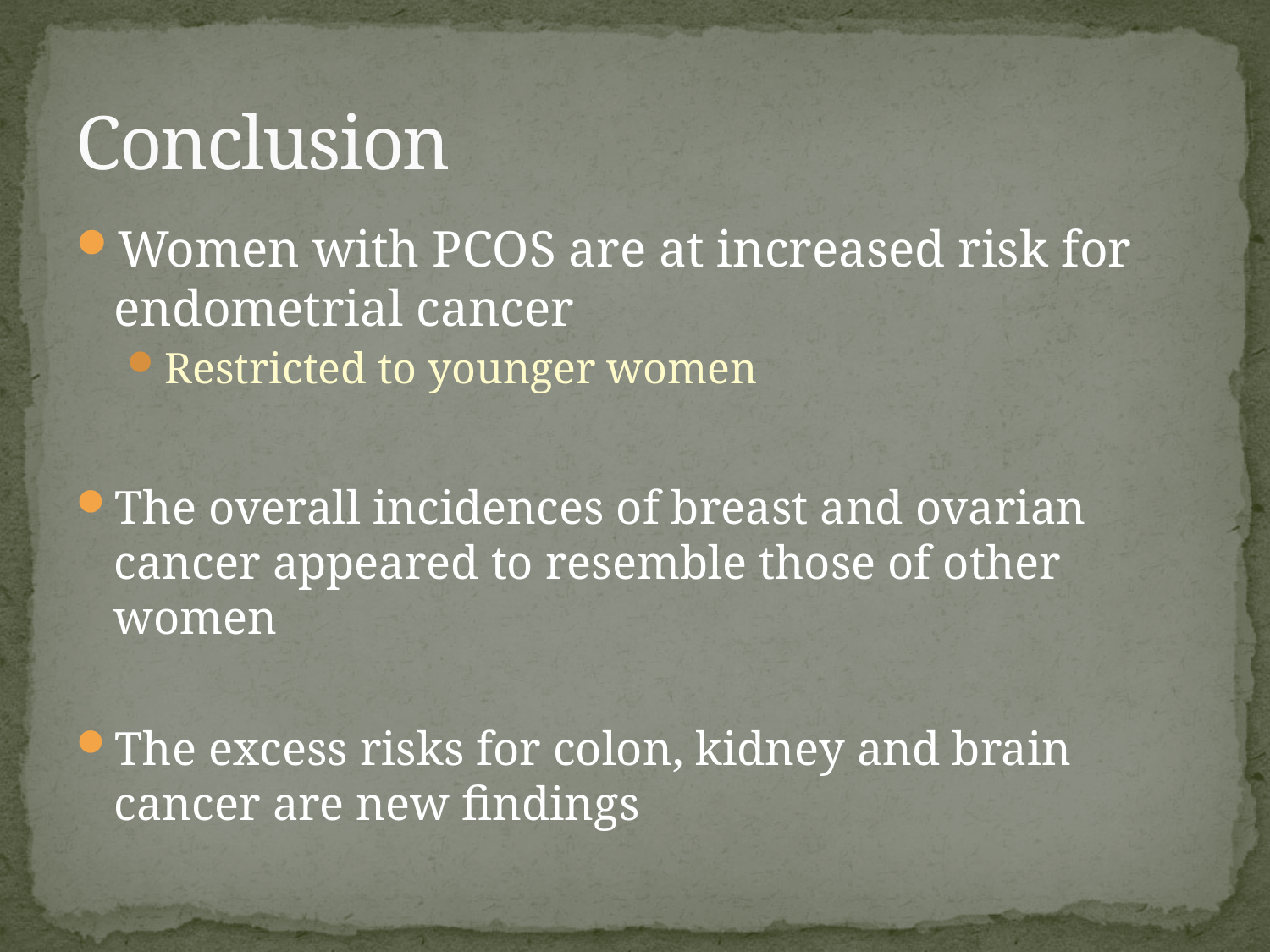

# Conclusion
Women with PCOS are at increased risk for endometrial cancer
Restricted to younger women

The overall incidences of breast and ovarian cancer appeared to resemble those of other women

The excess risks for colon, kidney and brain cancer are new findings